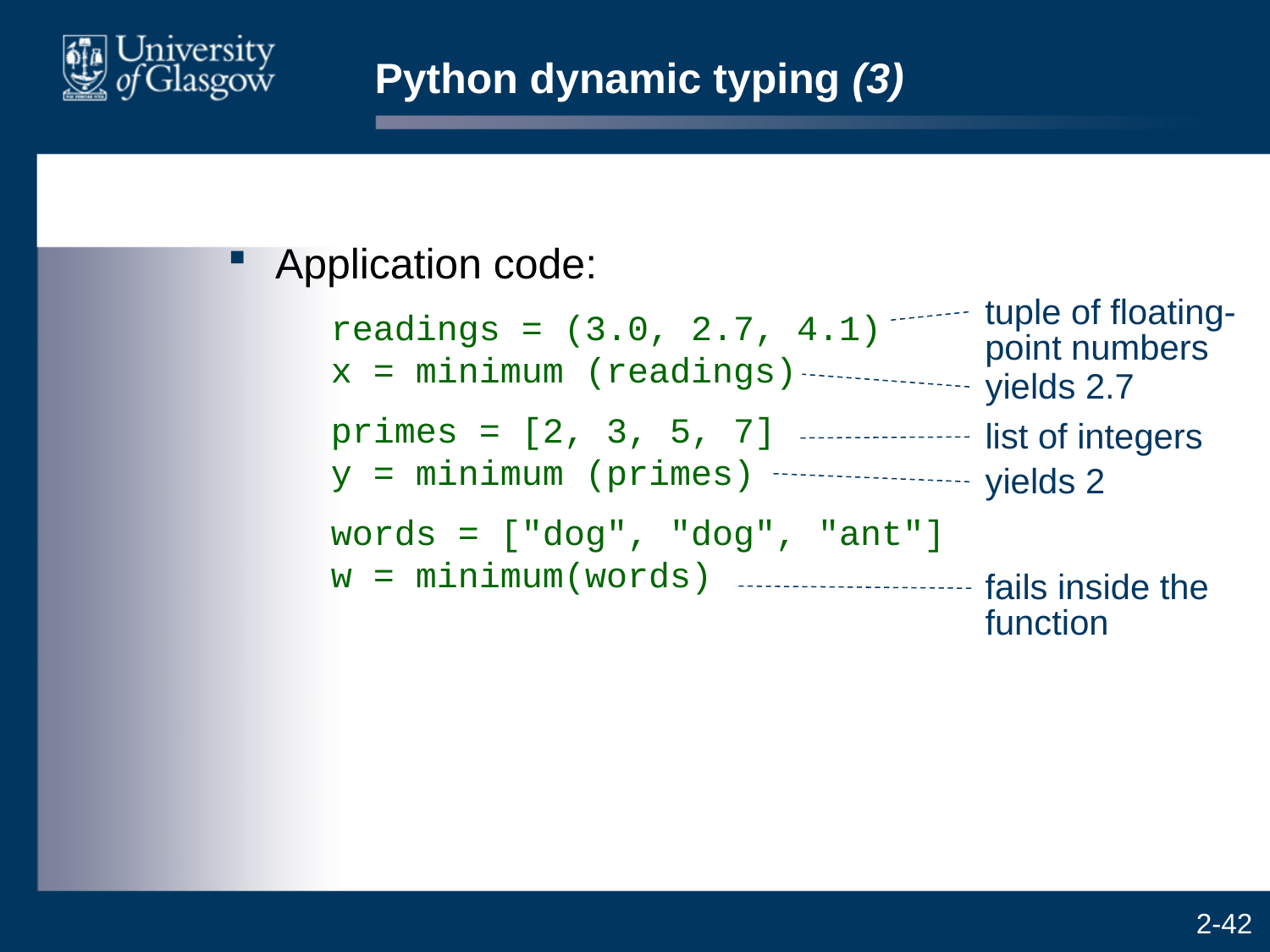

# Python dynamic typing (3)
Application code:
	readings = (3.0, 2.7, 4.1)
x = minimum (readings)
	primes = [2, 3, 5, 7]
y = minimum (primes)
	words = ["dog", "dog", "ant"]
w = minimum(words)
tuple of floating-point numbers
yields 2.7
list of integers
yields 2
fails inside the function